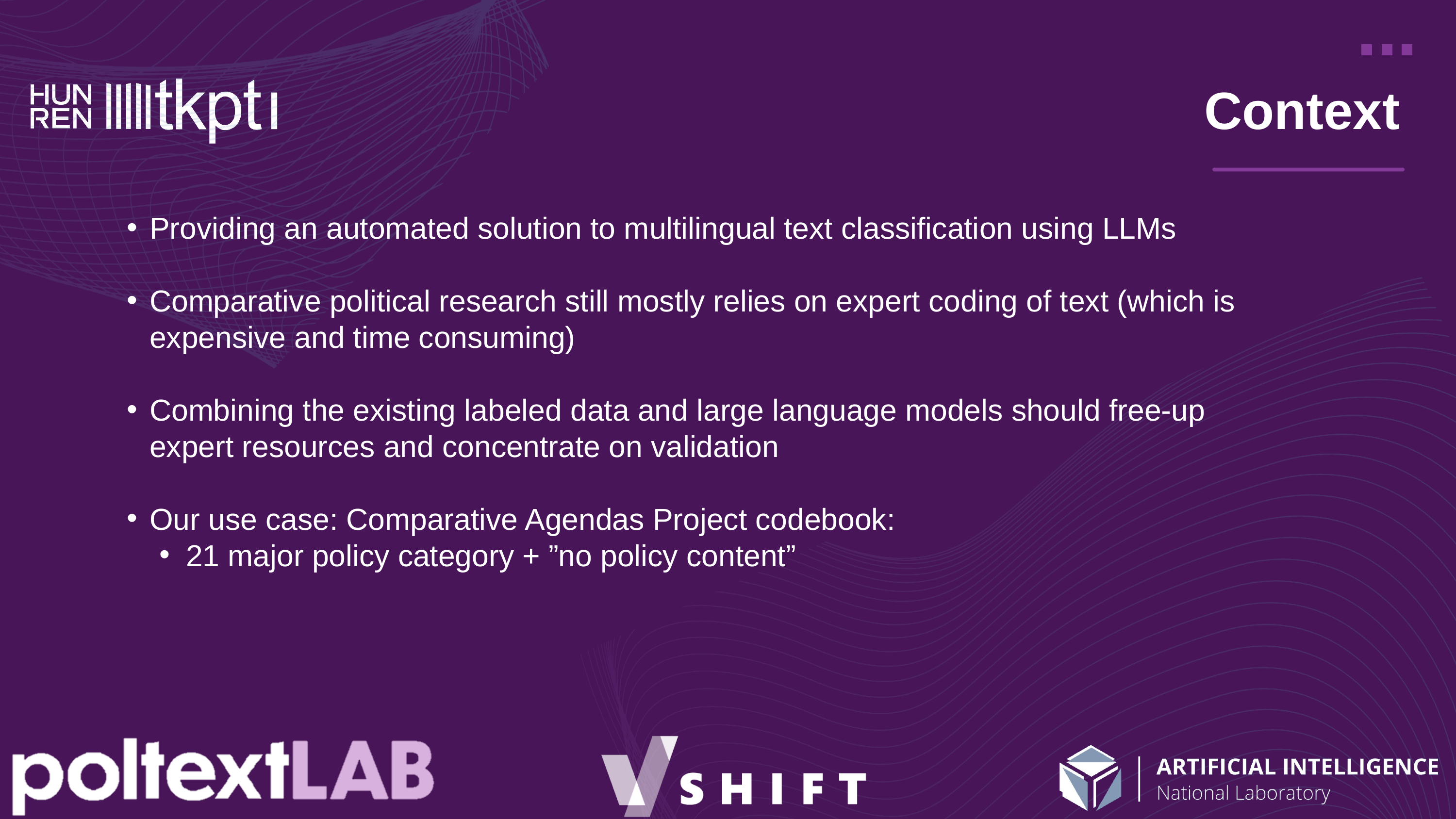

# Context
Providing an automated solution to multilingual text classification using LLMs

Comparative political research still mostly relies on expert coding of text (which is expensive and time consuming)

Combining the existing labeled data and large language models should free-up expert resources and concentrate on validation

Our use case: Comparative Agendas Project codebook:
21 major policy category + ”no policy content”